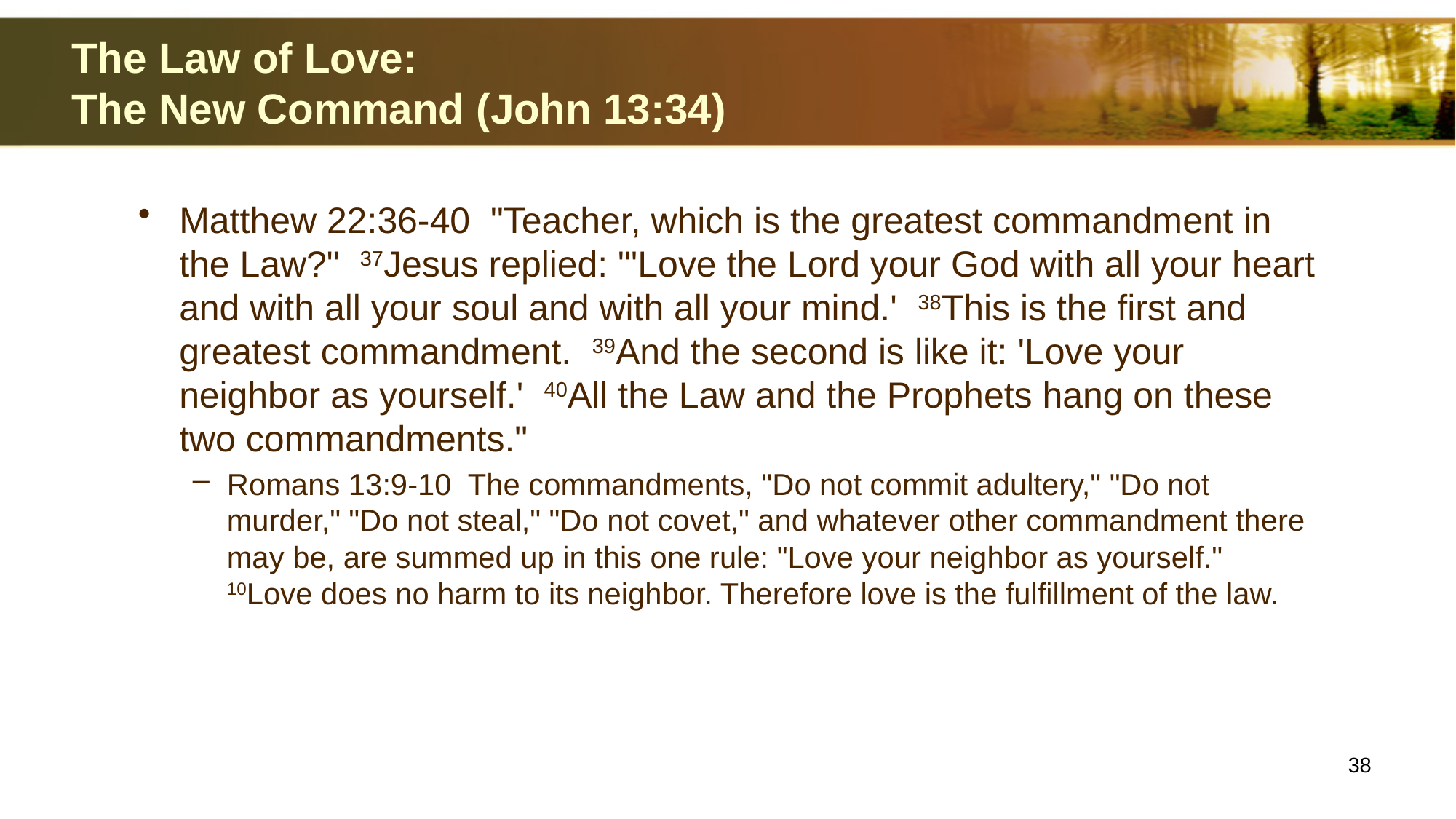

# The Law of Love: The New Command (John 13:34)
Matthew 22:36-40  "Teacher, which is the greatest commandment in the Law?"  37Jesus replied: "'Love the Lord your God with all your heart and with all your soul and with all your mind.'  38This is the first and greatest commandment.  39And the second is like it: 'Love your neighbor as yourself.'  40All the Law and the Prophets hang on these two commandments."
Romans 13:9-10  The commandments, "Do not commit adultery," "Do not murder," "Do not steal," "Do not covet," and whatever other commandment there may be, are summed up in this one rule: "Love your neighbor as yourself."  10Love does no harm to its neighbor. Therefore love is the fulfillment of the law.
38